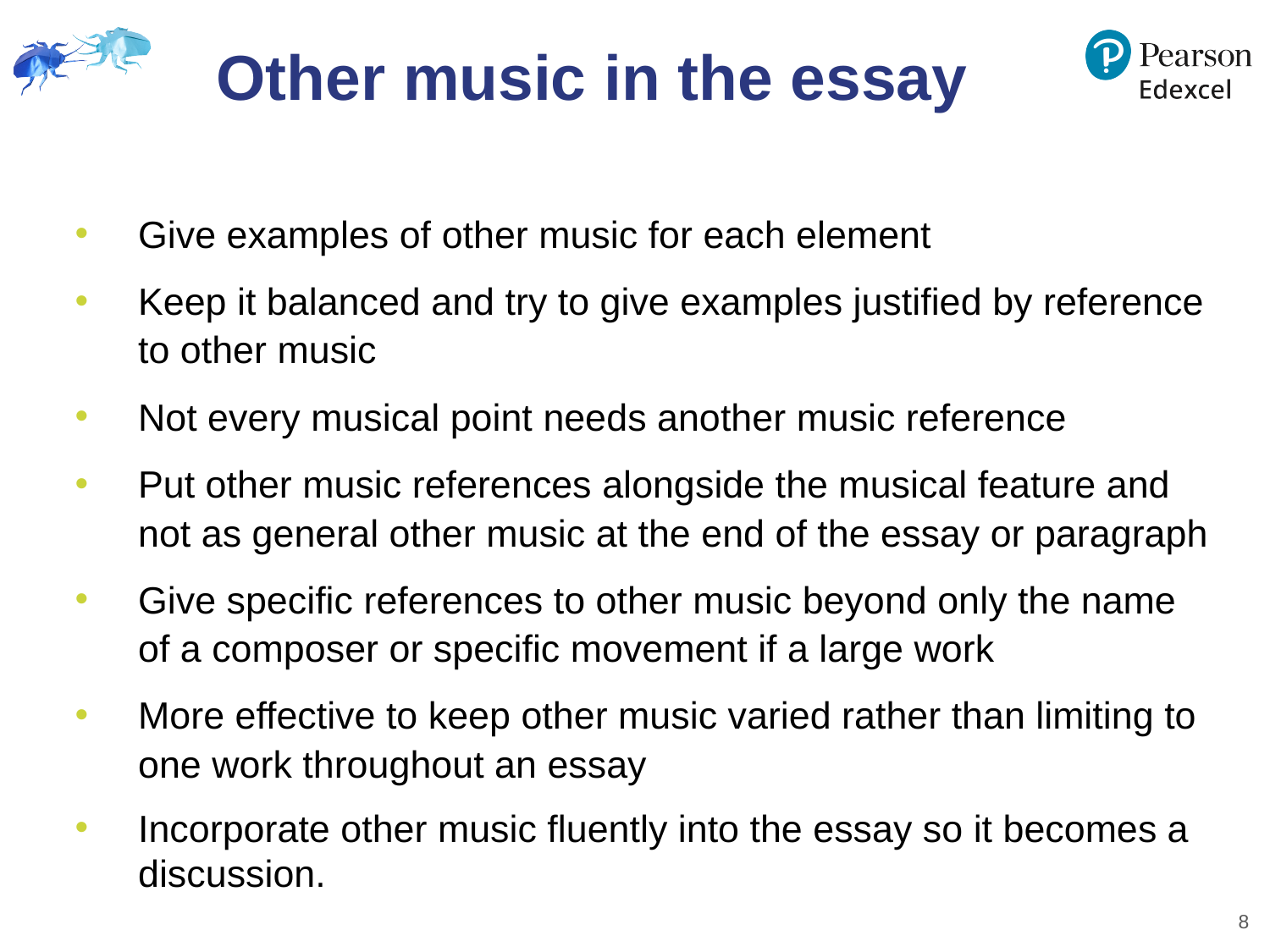

# Other music in the essay
Give examples of other music for each element
Keep it balanced and try to give examples justified by reference to other music
Not every musical point needs another music reference
Put other music references alongside the musical feature and not as general other music at the end of the essay or paragraph
Give specific references to other music beyond only the name of a composer or specific movement if a large work
More effective to keep other music varied rather than limiting to one work throughout an essay
Incorporate other music fluently into the essay so it becomes a discussion.